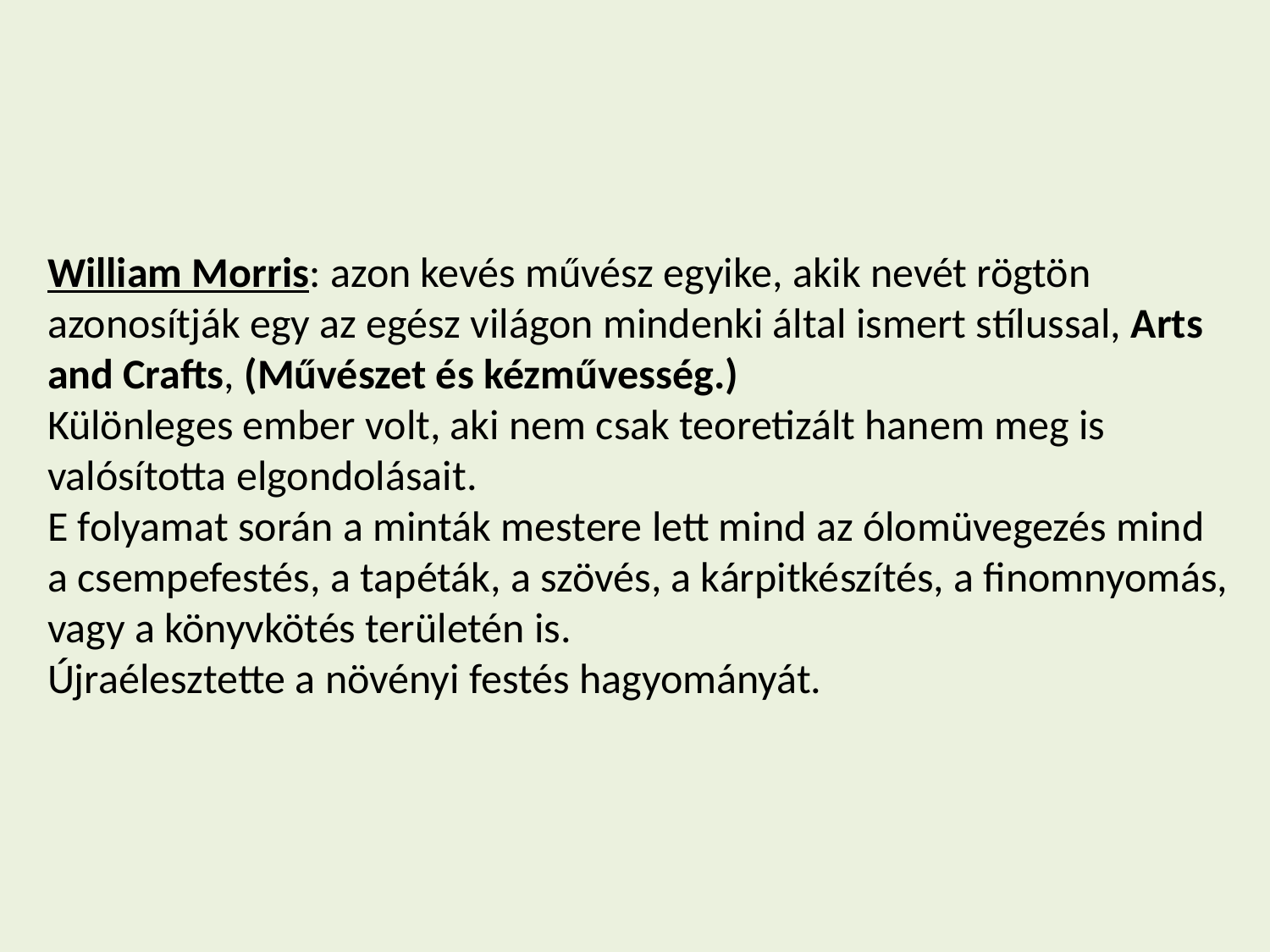

William Morris: azon kevés művész egyike, akik nevét rögtön azonosítják egy az egész világon mindenki által ismert stílussal, Arts and Crafts, (Művészet és kézművesség.)
Különleges ember volt, aki nem csak teoretizált hanem meg is valósította elgondolásait.
E folyamat során a minták mestere lett mind az ólomüvegezés mind a csempefestés, a tapéták, a szövés, a kárpitkészítés, a finomnyomás, vagy a könyvkötés területén is.
Újraélesztette a növényi festés hagyományát.